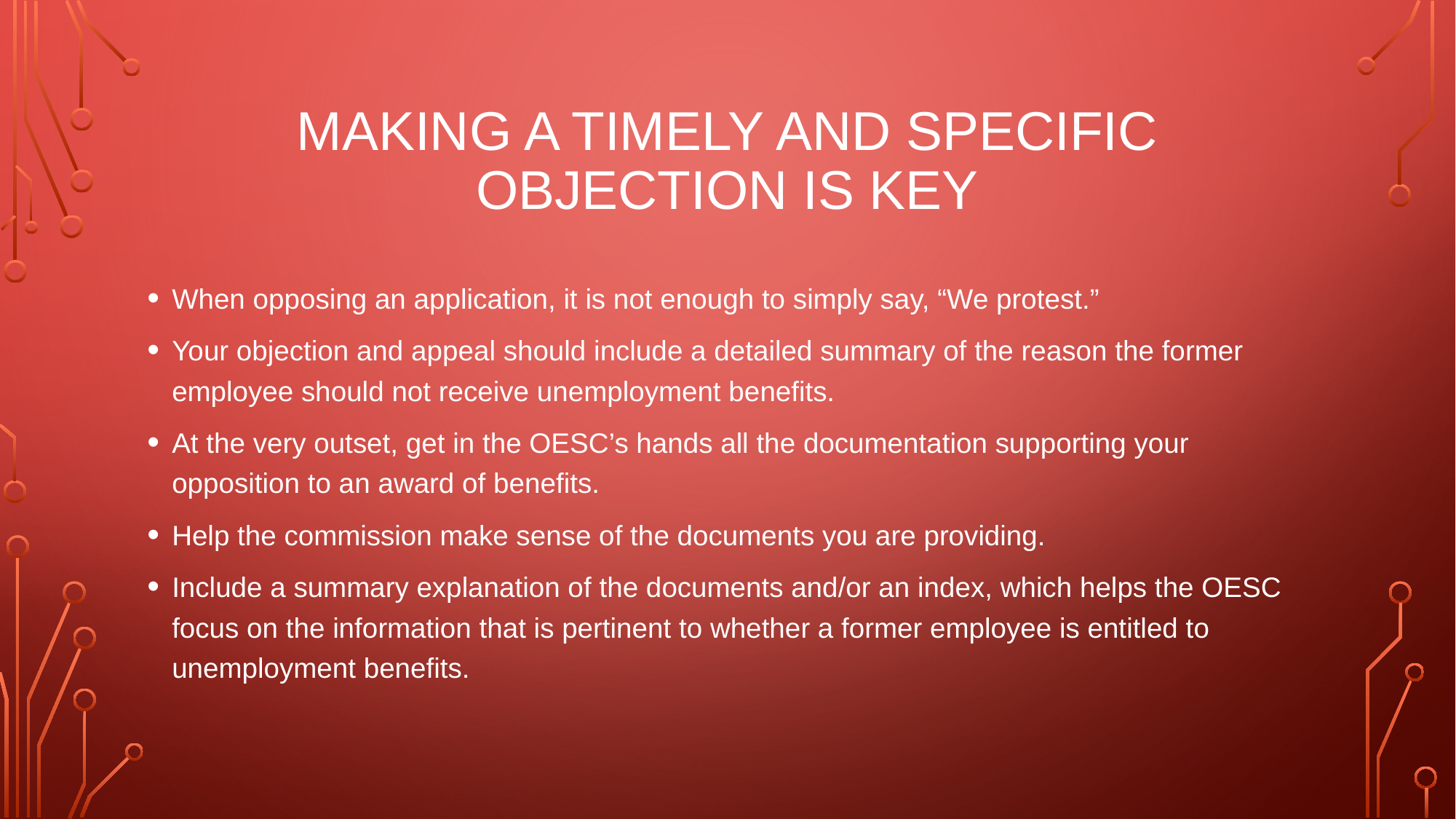

# Making a timely and specific objection is key
When opposing an application, it is not enough to simply say, “We protest.”
Your objection and appeal should include a detailed summary of the reason the former employee should not receive unemployment benefits.
At the very outset, get in the OESC’s hands all the documentation supporting your opposition to an award of benefits.
Help the commission make sense of the documents you are providing.
Include a summary explanation of the documents and/or an index, which helps the OESC focus on the information that is pertinent to whether a former employee is entitled to unemployment benefits.